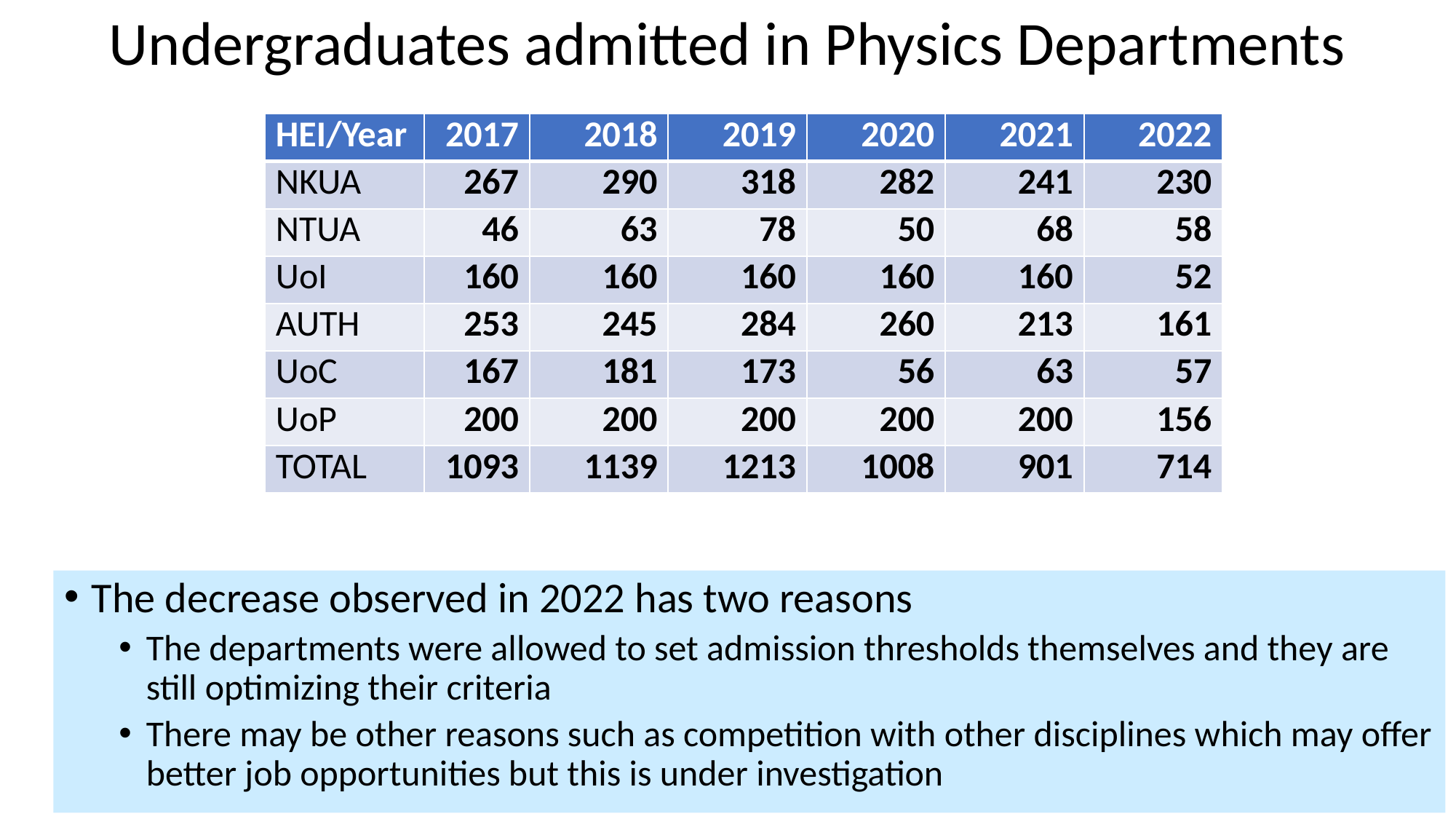

# Undergraduates admitted in Physics Departments
| HEI/Year | 2017 | 2018 | 2019 | 2020 | 2021 | 2022 |
| --- | --- | --- | --- | --- | --- | --- |
| NKUA | 267 | 290 | 318 | 282 | 241 | 230 |
| NTUA | 46 | 63 | 78 | 50 | 68 | 58 |
| UoI | 160 | 160 | 160 | 160 | 160 | 52 |
| AUTH | 253 | 245 | 284 | 260 | 213 | 161 |
| UoC | 167 | 181 | 173 | 56 | 63 | 57 |
| UoP | 200 | 200 | 200 | 200 | 200 | 156 |
| TOTAL | 1093 | 1139 | 1213 | 1008 | 901 | 714 |
The decrease observed in 2022 has two reasons
The departments were allowed to set admission thresholds themselves and they are still optimizing their criteria
There may be other reasons such as competition with other disciplines which may offer better job opportunities but this is under investigation